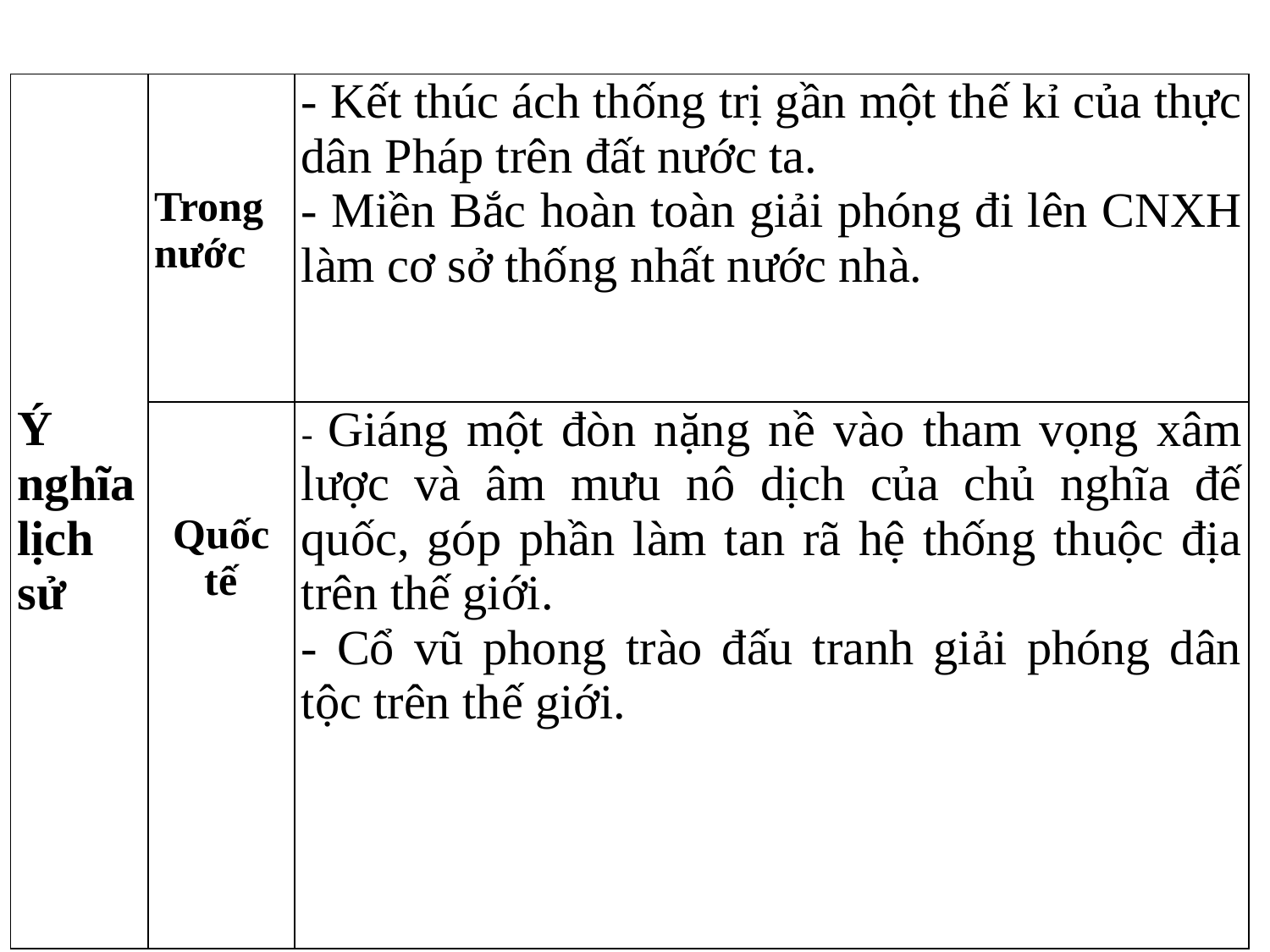

| Ý nghĩa lịch sử | Trong nước | - Kết thúc ách thống trị gần một thế kỉ của thực dân Pháp trên đất nước ta. - Miền Bắc hoàn toàn giải phóng đi lên CNXH làm cơ sở thống nhất nước nhà. |
| --- | --- | --- |
|  | Quốc tế | - Giáng một đòn nặng nề vào tham vọng xâm lược và âm mưu nô dịch của chủ nghĩa đế quốc, góp phần làm tan rã hệ thống thuộc địa trên thế giới. - Cổ vũ phong trào đấu tranh giải phóng dân tộc trên thế giới. |